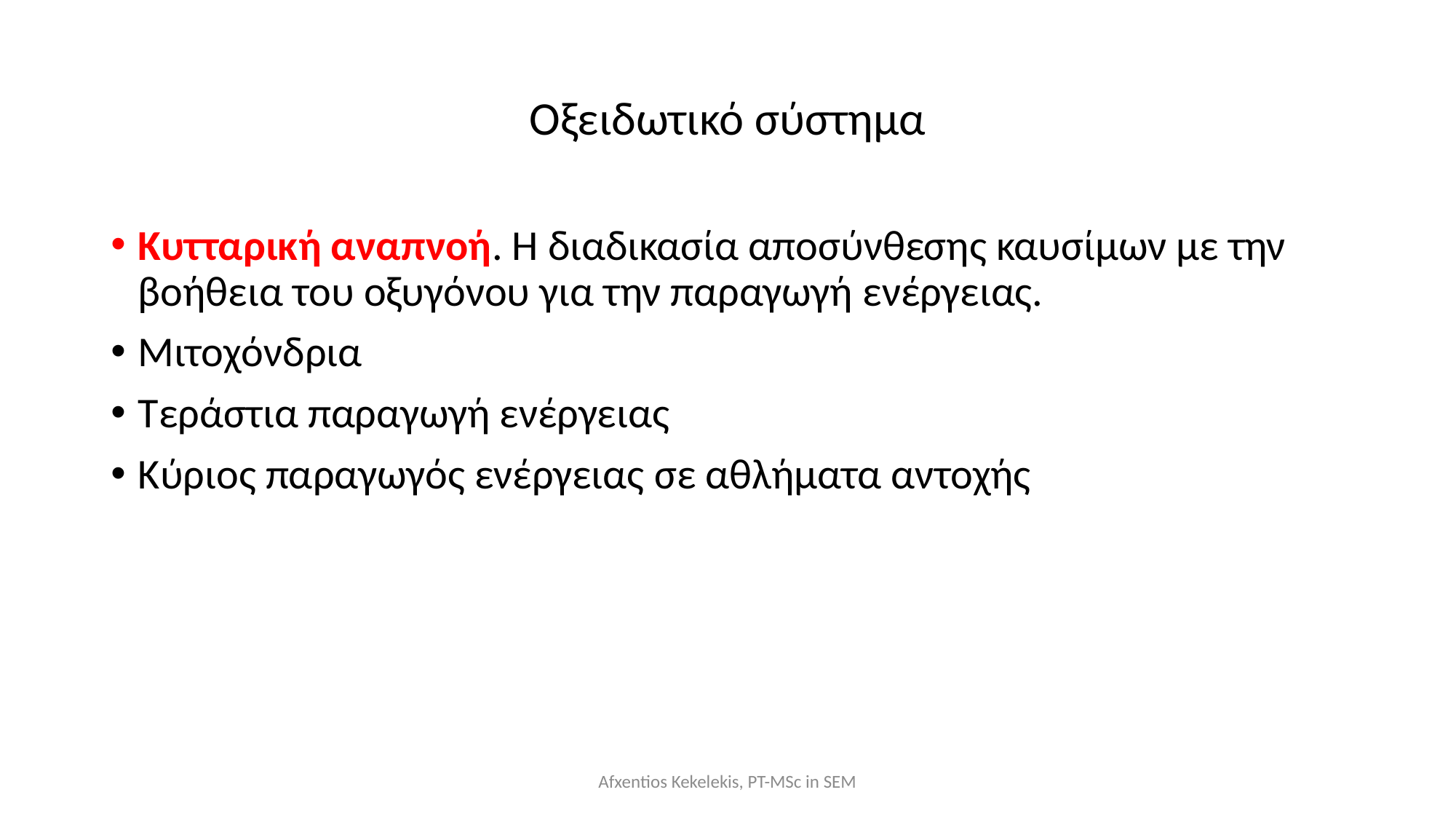

# Οξειδωτικό σύστημα
Κυτταρική αναπνοή. Η διαδικασία αποσύνθεσης καυσίμων με την βοήθεια του οξυγόνου για την παραγωγή ενέργειας.
Μιτοχόνδρια
Τεράστια παραγωγή ενέργειας
Κύριος παραγωγός ενέργειας σε αθλήματα αντοχής

Afxentios Kekelekis, PT-MSc in SEM